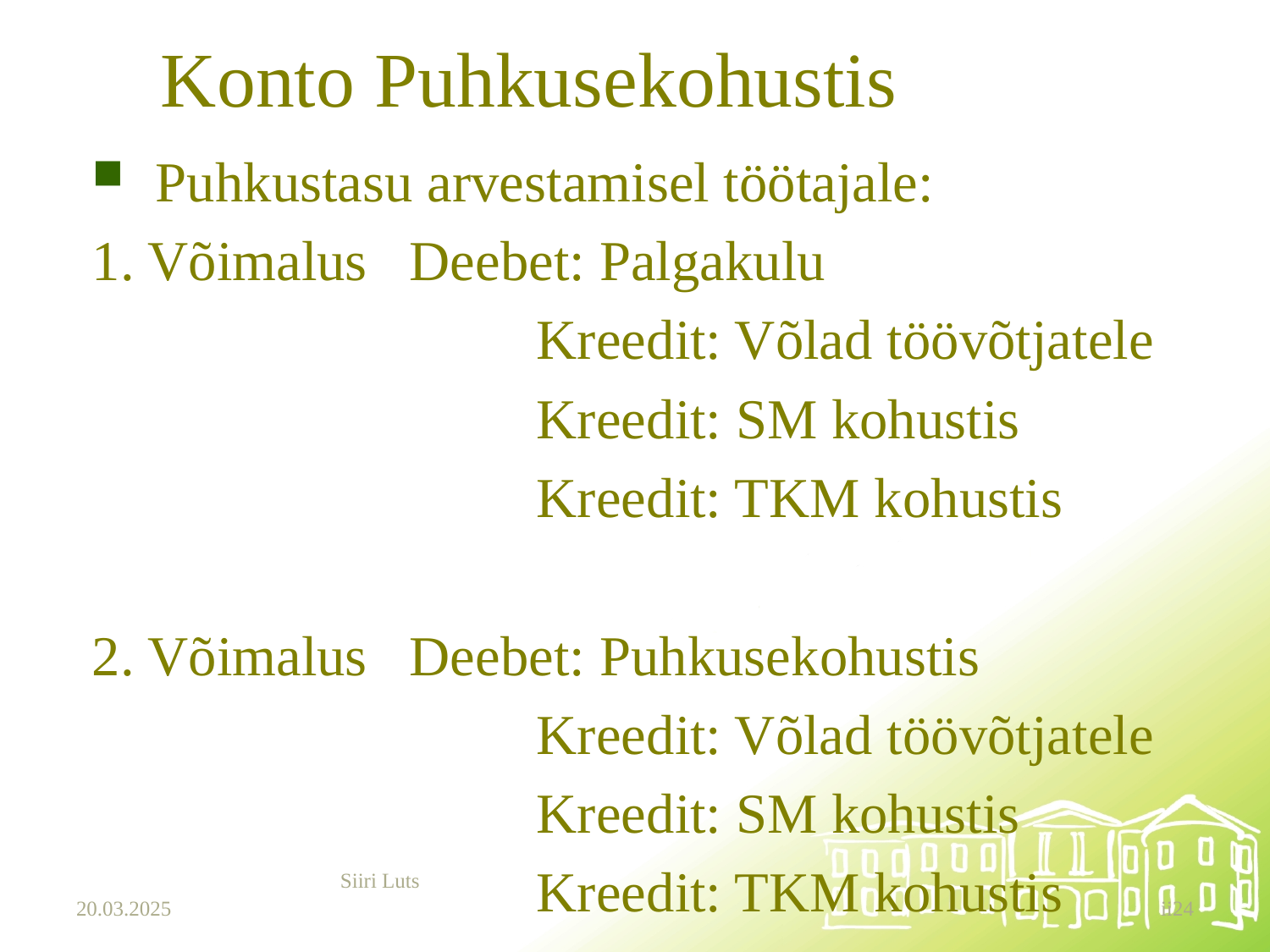

# Konto Puhkusekohustis
Puhkustasu arvestamisel töötajale:
1. Võimalus	Deebet: Palgakulu
				Kreedit: Võlad töövõtjatele
				Kreedit: SM kohustis
				Kreedit: TKM kohustis

2. Võimalus 	Deebet: Puhkusekohustis
				Kreedit: Võlad töövõtjatele
				Kreedit: SM kohustis
				Kreedit: TKM kohustis

Siiri Luts
20.03.2025
ii24